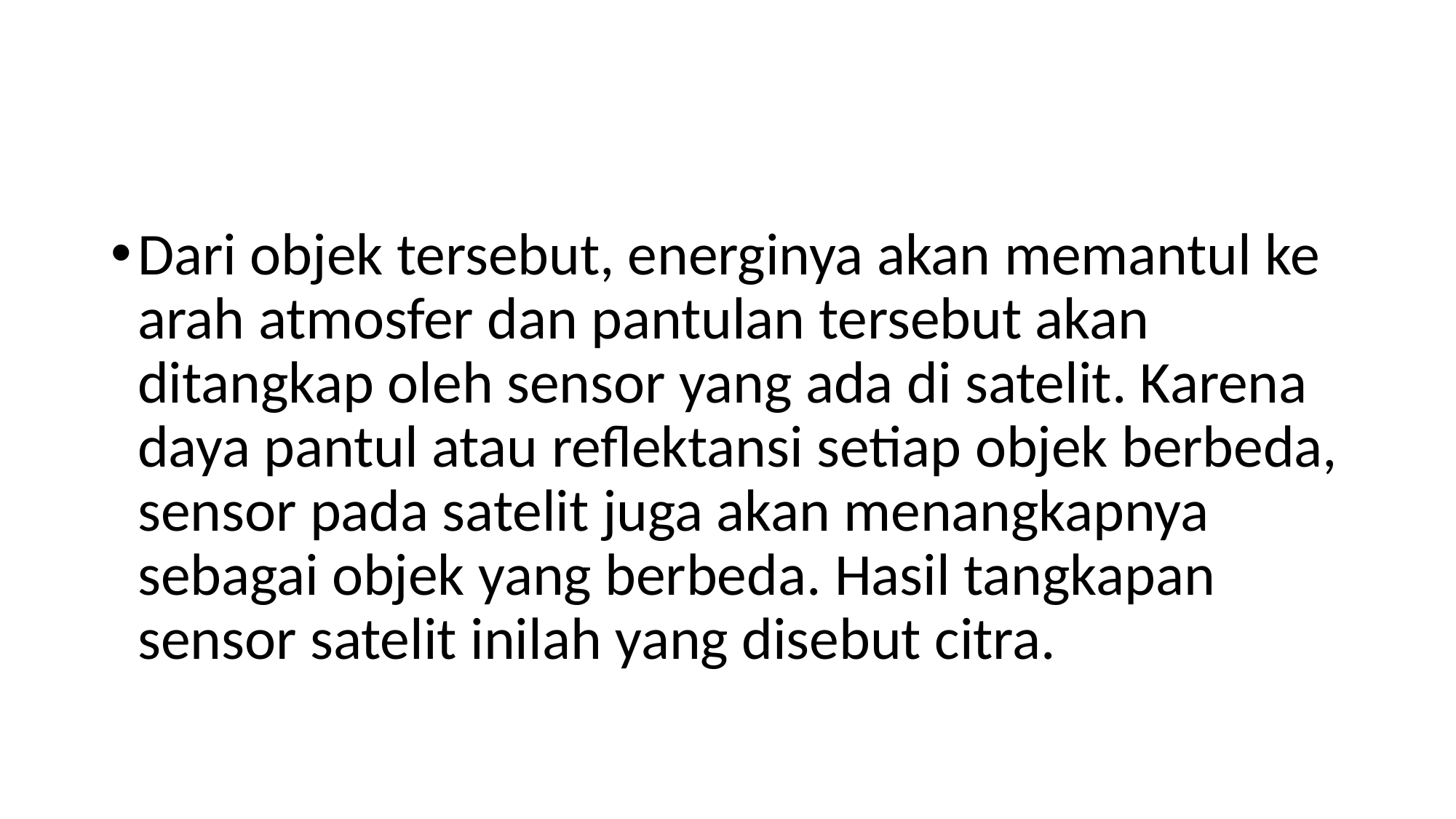

#
Dari objek tersebut, energinya akan memantul ke arah atmosfer dan pantulan tersebut akan ditangkap oleh sensor yang ada di satelit. Karena daya pantul atau reflektansi setiap objek berbeda, sensor pada satelit juga akan menangkapnya sebagai objek yang berbeda. Hasil tangkapan sensor satelit inilah yang disebut citra.